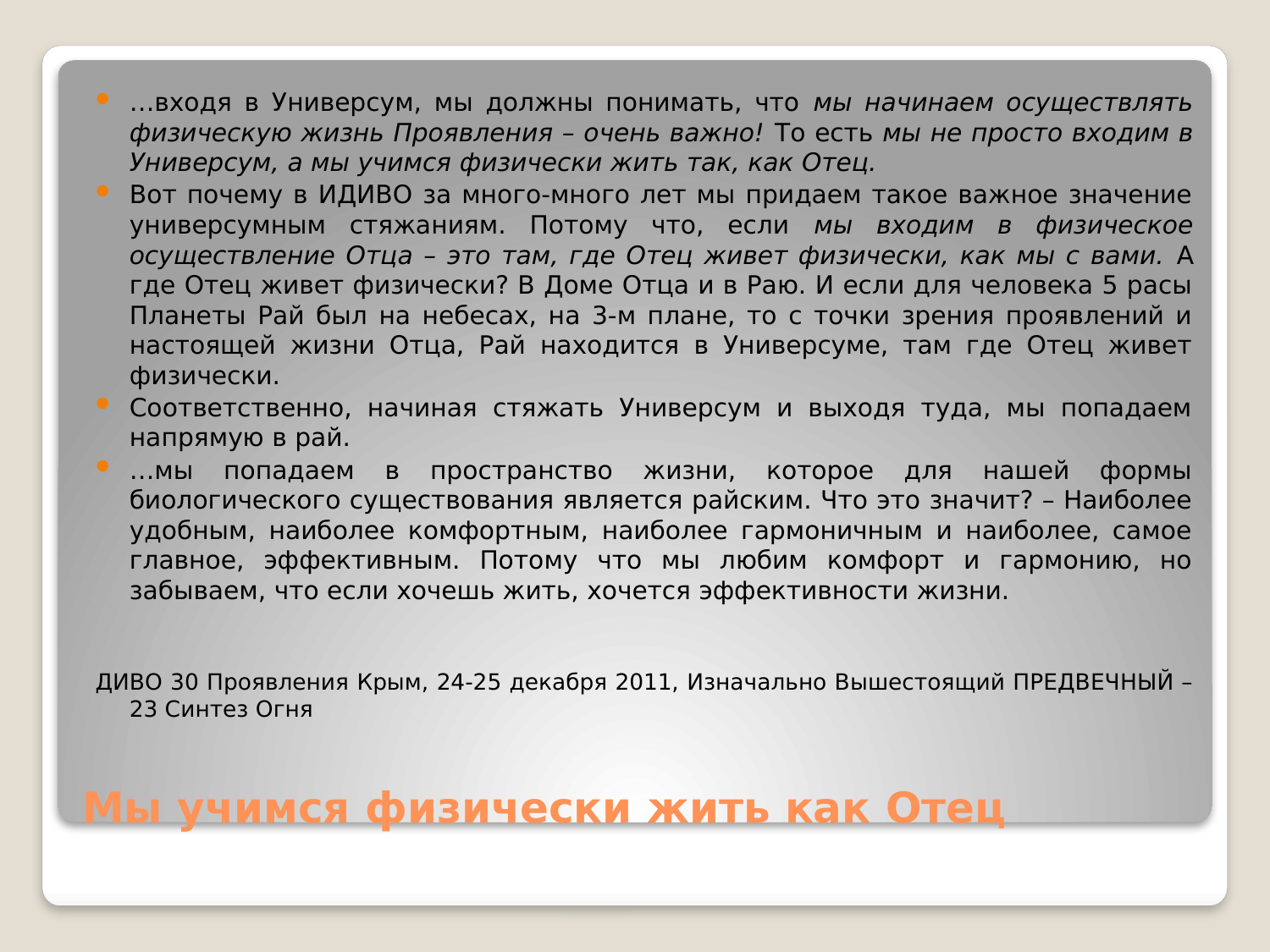

…входя в Универсум, мы должны понимать, что мы начинаем осуществлять физическую жизнь Проявления – очень важно! То есть мы не просто входим в Универсум, а мы учимся физически жить так, как Отец.
Вот почему в ИДИВО за много-много лет мы придаем такое важное значение универсумным стяжаниям. Потому что, если мы входим в физическое осуществление Отца – это там, где Отец живет физически, как мы с вами. А где Отец живет физически? В Доме Отца и в Раю. И если для человека 5 расы Планеты Рай был на небесах, на 3‑м плане, то с точки зрения проявлений и настоящей жизни Отца, Рай находится в Универсуме, там где Отец живет физически.
Соответственно, начиная стяжать Универсум и выходя туда, мы попадаем напрямую в рай.
…мы попадаем в пространство жизни, которое для нашей формы биологического существования является райским. Что это значит? – Наиболее удобным, наиболее комфортным, наиболее гармоничным и наиболее, самое главное, эффективным. Потому что мы любим комфорт и гармонию, но забываем, что если хочешь жить, хочется эффективности жизни.

ДИВО 30 Проявления Крым, 24-25 декабря 2011, Изначально Вышестоящий ПРЕДВЕЧНЫЙ – 23 Синтез Огня

# Мы учимся физически жить как Отец